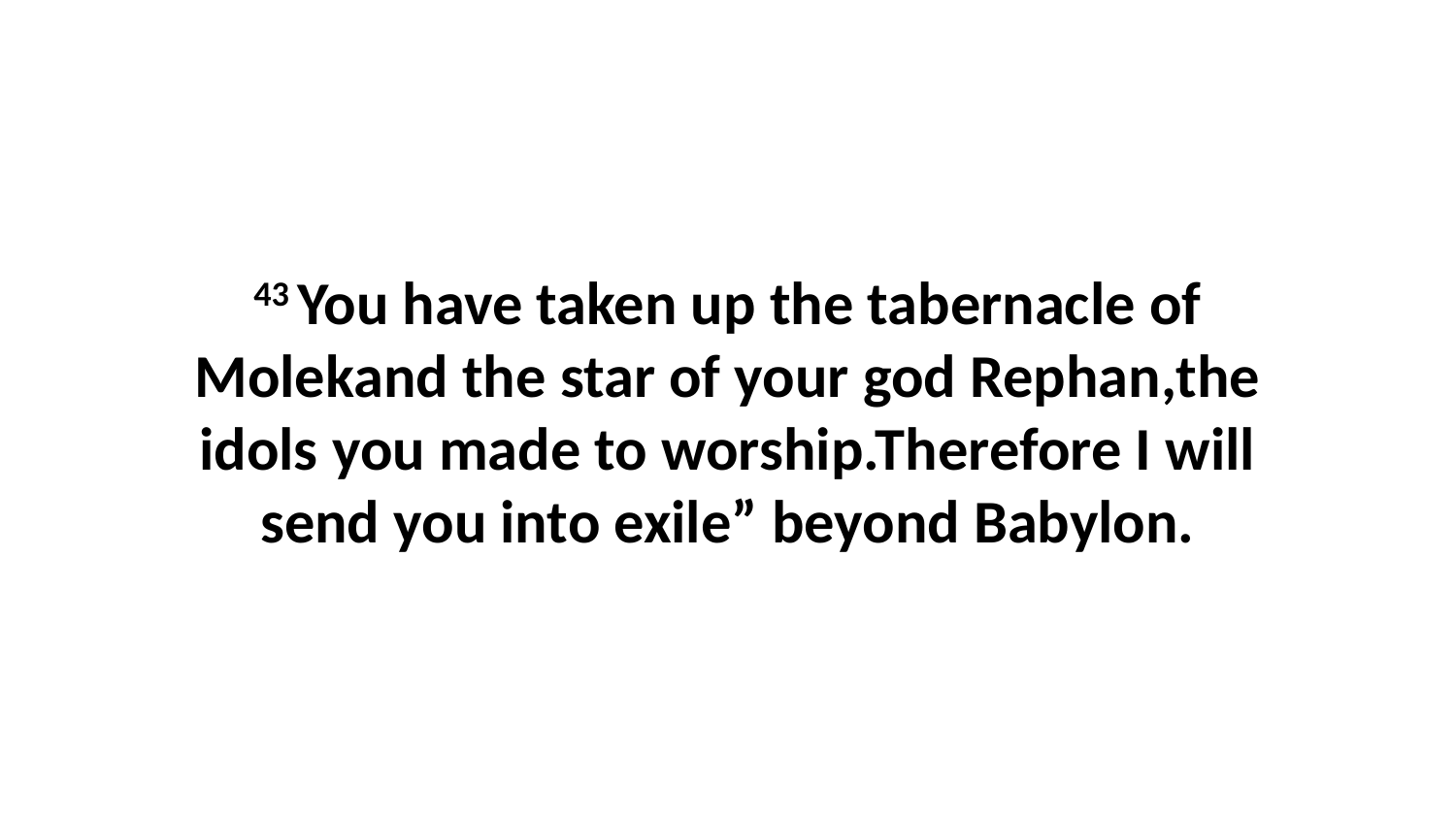

43 You have taken up the tabernacle of Molekand the star of your god Rephan,the idols you made to worship.Therefore I will send you into exile” beyond Babylon.